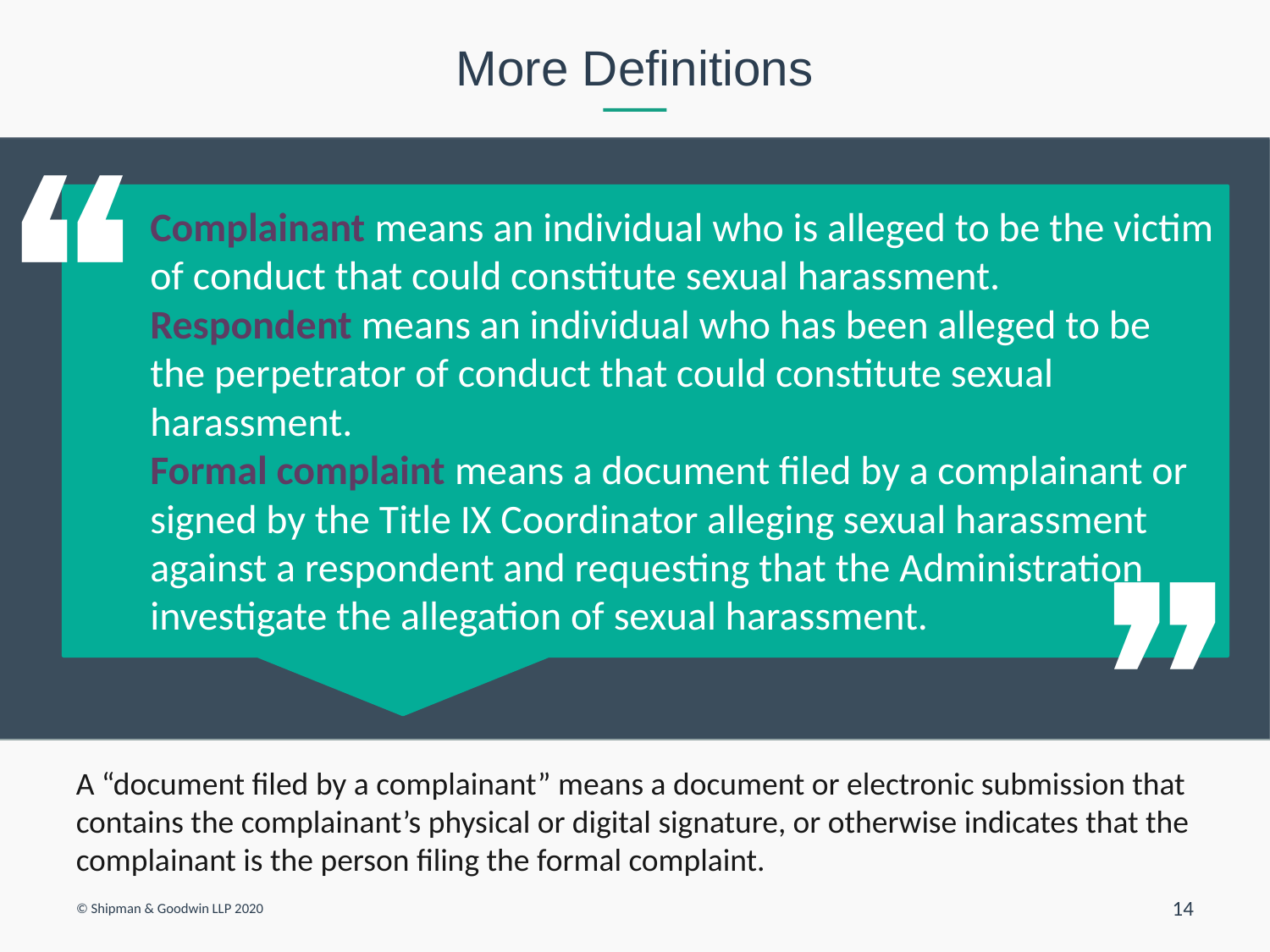

# More Definitions
“

Complainant means an individual who is alleged to be the victim of conduct that could constitute sexual harassment.
Respondent means an individual who has been alleged to be the perpetrator of conduct that could constitute sexual harassment.
Formal complaint means a document filed by a complainant or signed by the Title IX Coordinator alleging sexual harassment against a respondent and requesting that the Administration investigate the allegation of sexual harassment.

“
Increased
Flexibility
A “document filed by a complainant” means a document or electronic submission that contains the complainant’s physical or digital signature, or otherwise indicates that the complainant is the person filing the formal complaint.

© Shipman & Goodwin LLP 2020
14